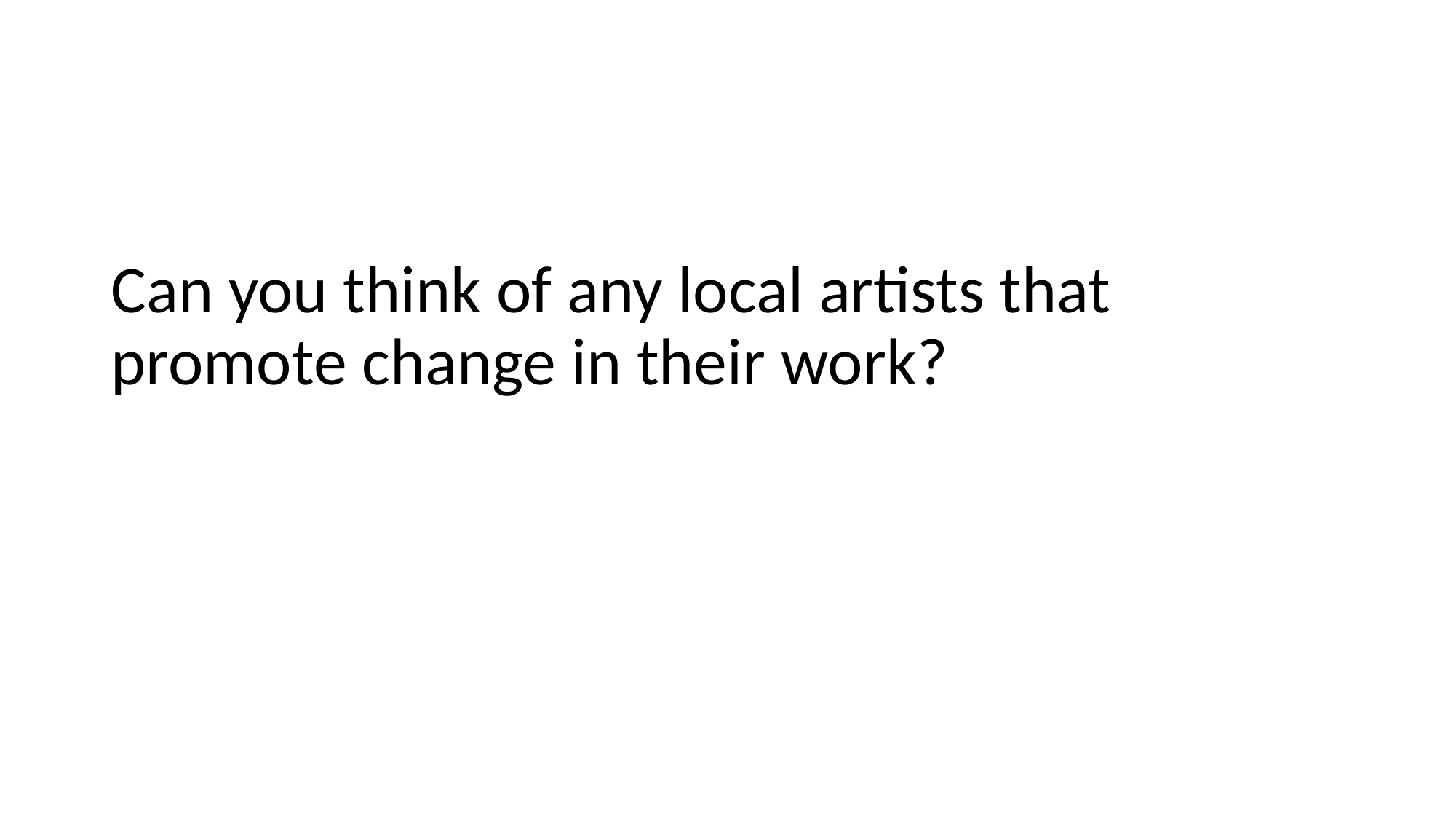

# Can you think of any local artists that promote change in their work?